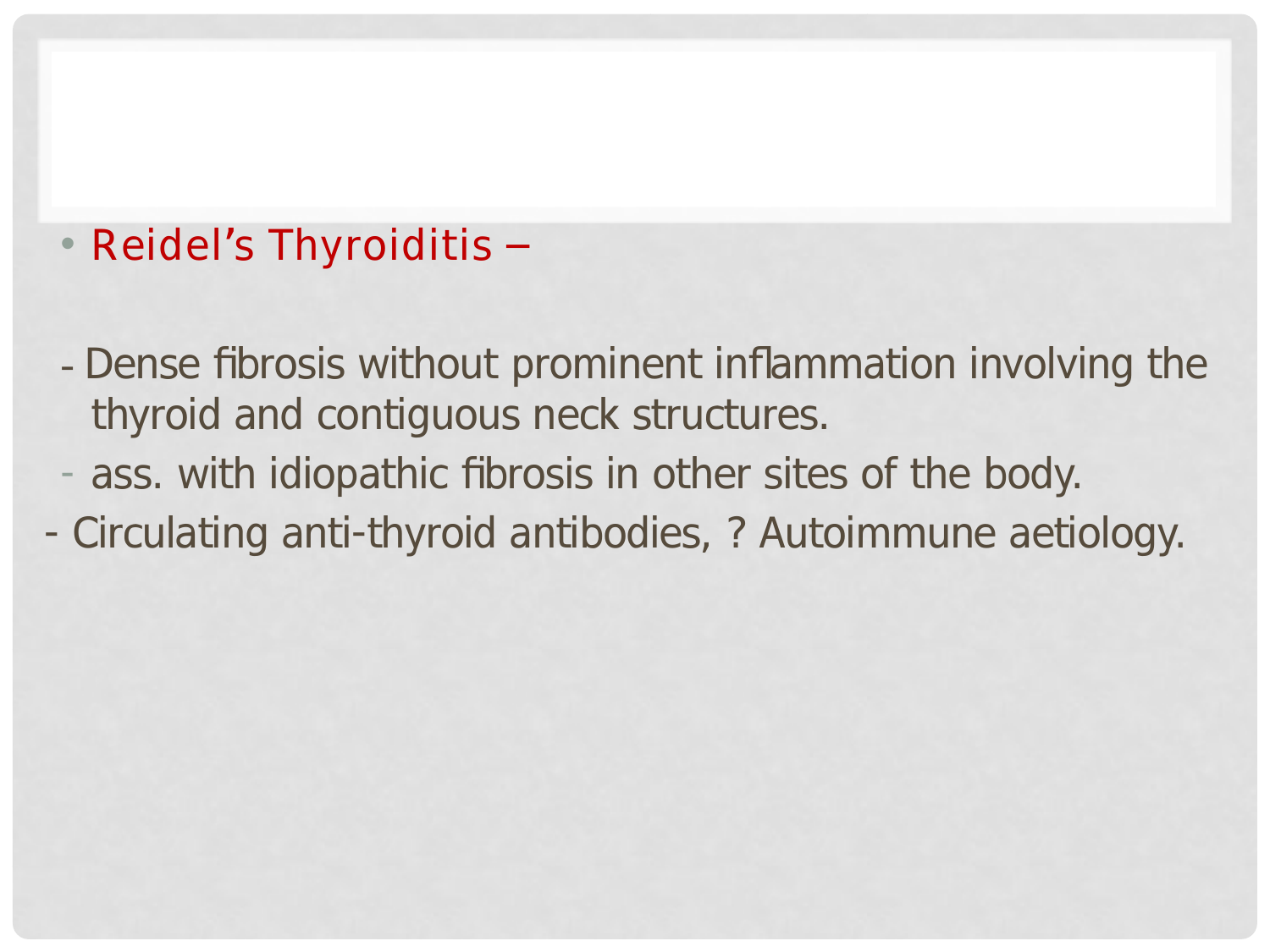

#
Reidel’s Thyroiditis –

- Dense fibrosis without prominent inflammation involving the thyroid and contiguous neck structures.
ass. with idiopathic fibrosis in other sites of the body.
- Circulating anti-thyroid antibodies, ? Autoimmune aetiology.